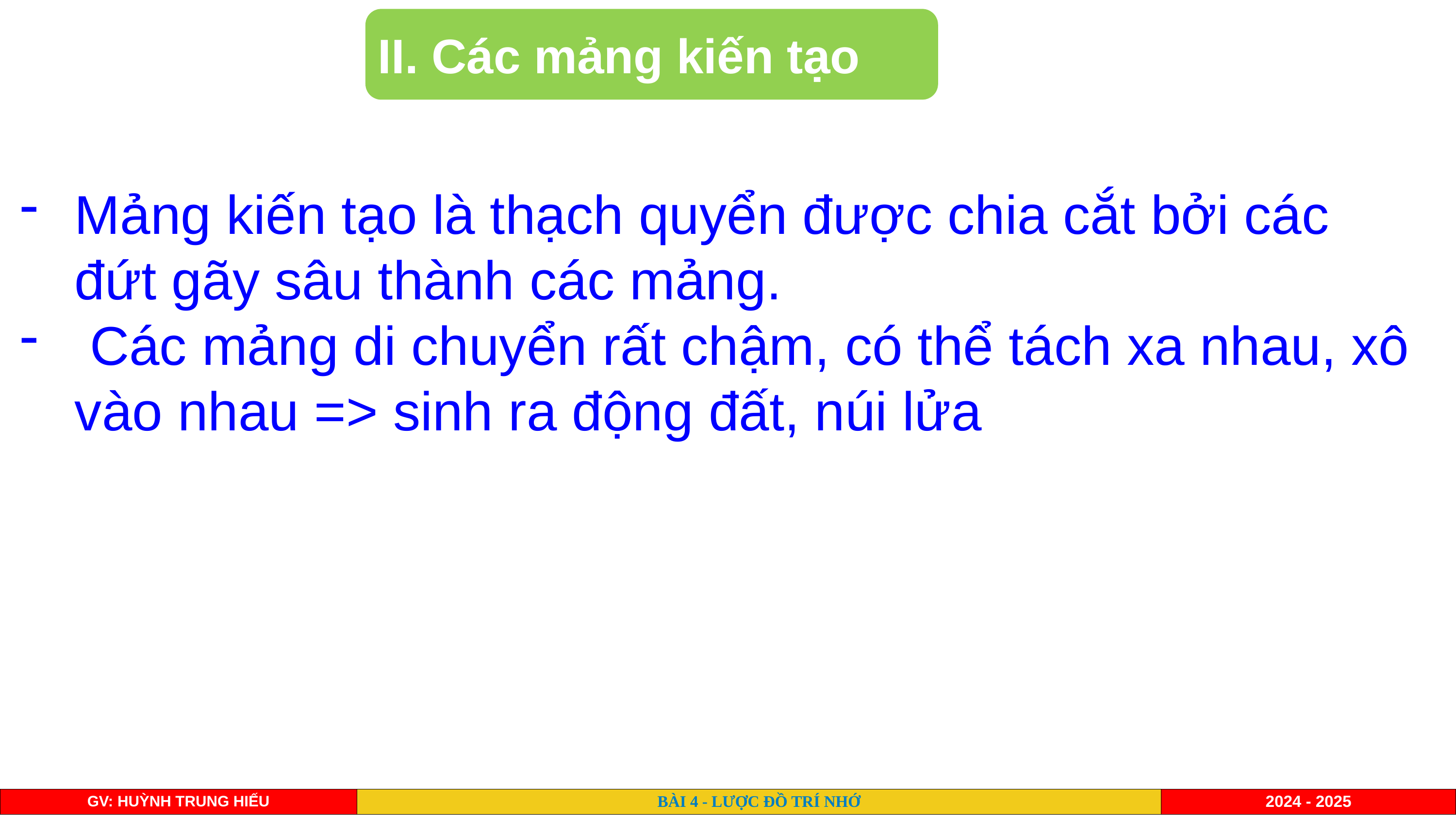

II. Các mảng kiến tạo
Mảng kiến tạo là thạch quyển được chia cắt bởi các đứt gãy sâu thành các mảng.
 Các mảng di chuyển rất chậm, có thể tách xa nhau, xô vào nhau => sinh ra động đất, núi lửa